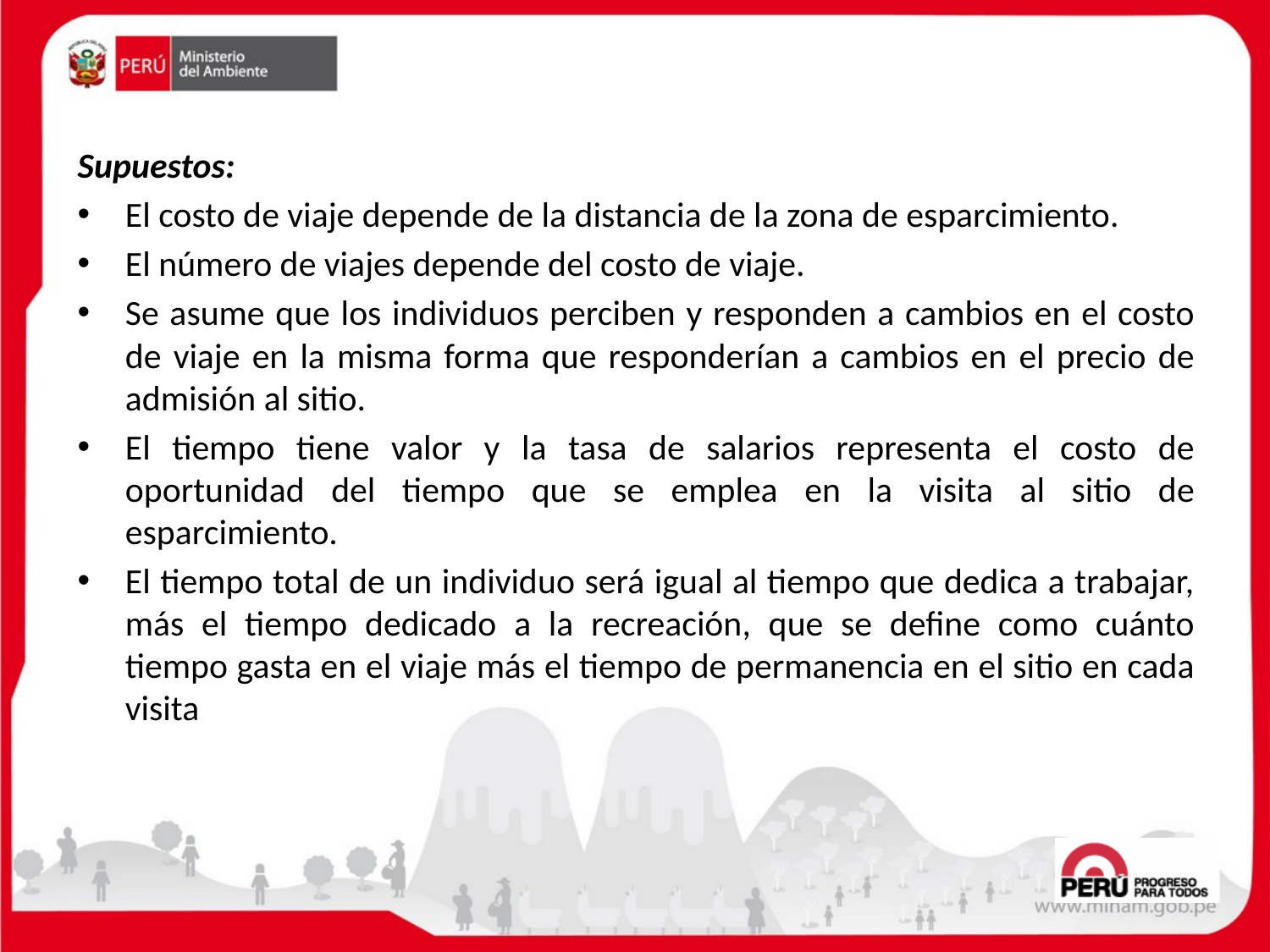

Supuestos:
El costo de viaje depende de la distancia de la zona de esparcimiento.
El número de viajes depende del costo de viaje.
Se asume que los individuos perciben y responden a cambios en el costo de viaje en la misma forma que responderían a cambios en el precio de admisión al sitio.
El tiempo tiene valor y la tasa de salarios representa el costo de oportunidad del tiempo que se emplea en la visita al sitio de esparcimiento.
El tiempo total de un individuo será igual al tiempo que dedica a trabajar, más el tiempo dedicado a la recreación, que se define como cuánto tiempo gasta en el viaje más el tiempo de permanencia en el sitio en cada visita